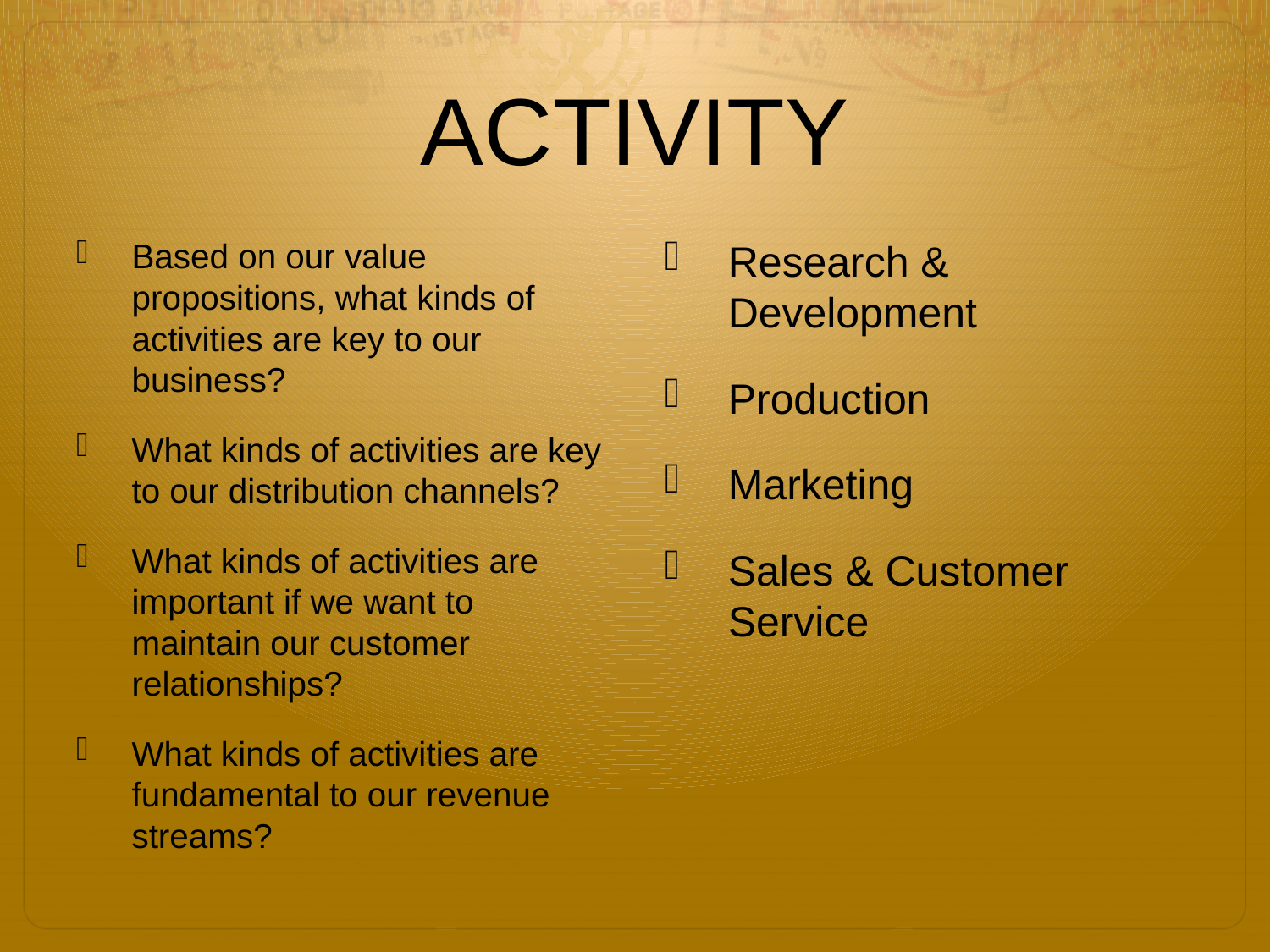

# ACTIVITY
Based on our value propositions, what kinds of activities are key to our business?
What kinds of activities are key to our distribution channels?
What kinds of activities are important if we want to maintain our customer relationships?
What kinds of activities are fundamental to our revenue streams?
Research & Development
Production
Marketing
Sales & Customer Service